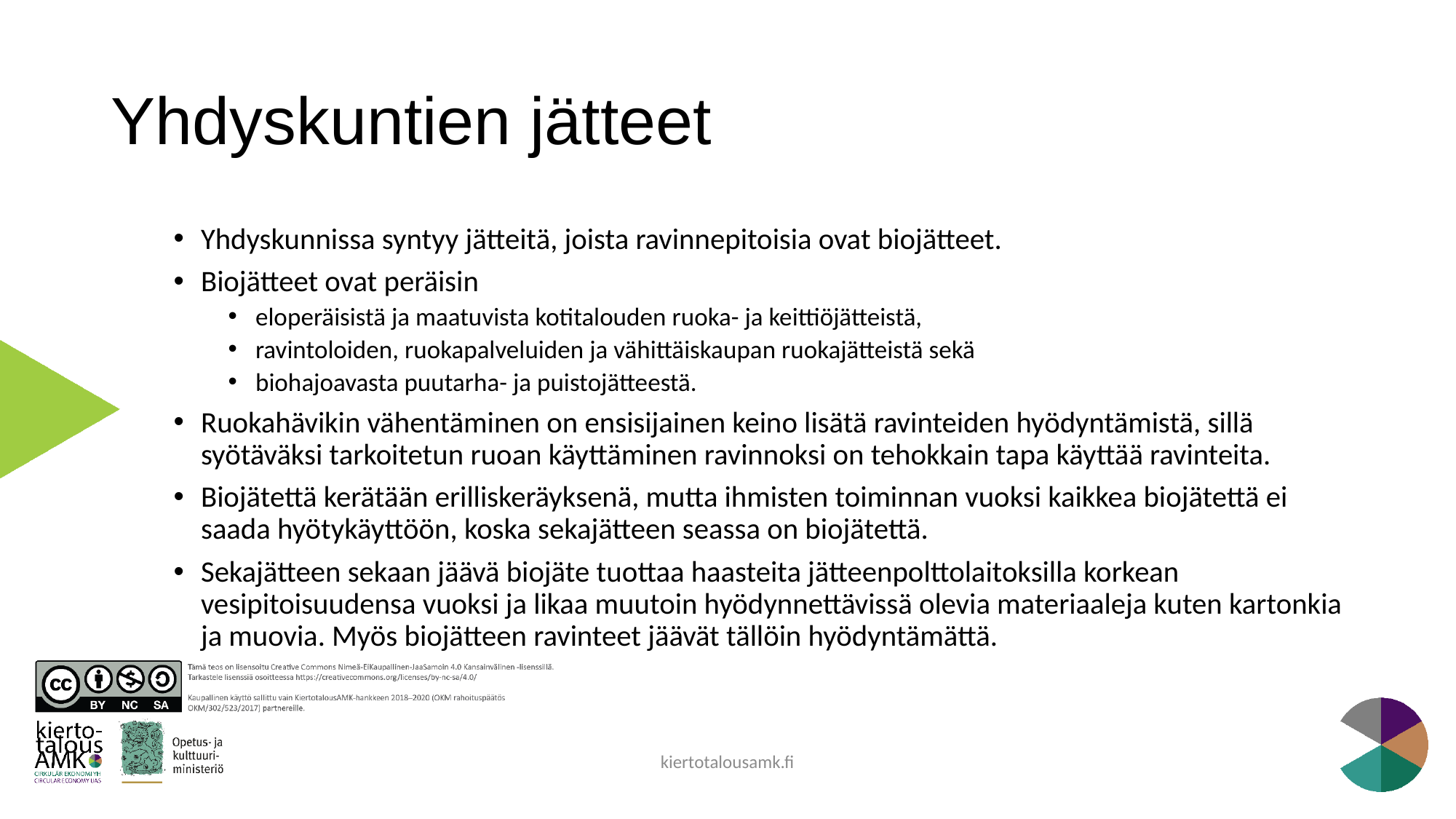

# Yhdyskuntien jätteet
Yhdyskunnissa syntyy jätteitä, joista ravinnepitoisia ovat biojätteet.
Biojätteet ovat peräisin
eloperäisistä ja maatuvista kotitalouden ruoka- ja keittiöjätteistä,
ravintoloiden, ruokapalveluiden ja vähittäiskaupan ruokajätteistä sekä
biohajoavasta puutarha- ja puistojätteestä.
Ruokahävikin vähentäminen on ensisijainen keino lisätä ravinteiden hyödyntämistä, sillä syötäväksi tarkoitetun ruoan käyttäminen ravinnoksi on tehokkain tapa käyttää ravinteita.
Biojätettä kerätään erilliskeräyksenä, mutta ihmisten toiminnan vuoksi kaikkea biojätettä ei saada hyötykäyttöön, koska sekajätteen seassa on biojätettä.
Sekajätteen sekaan jäävä biojäte tuottaa haasteita jätteenpolttolaitoksilla korkean vesipitoisuudensa vuoksi ja likaa muutoin hyödynnettävissä olevia materiaaleja kuten kartonkia ja muovia. Myös biojätteen ravinteet jäävät tällöin hyödyntämättä.
kiertotalousamk.fi